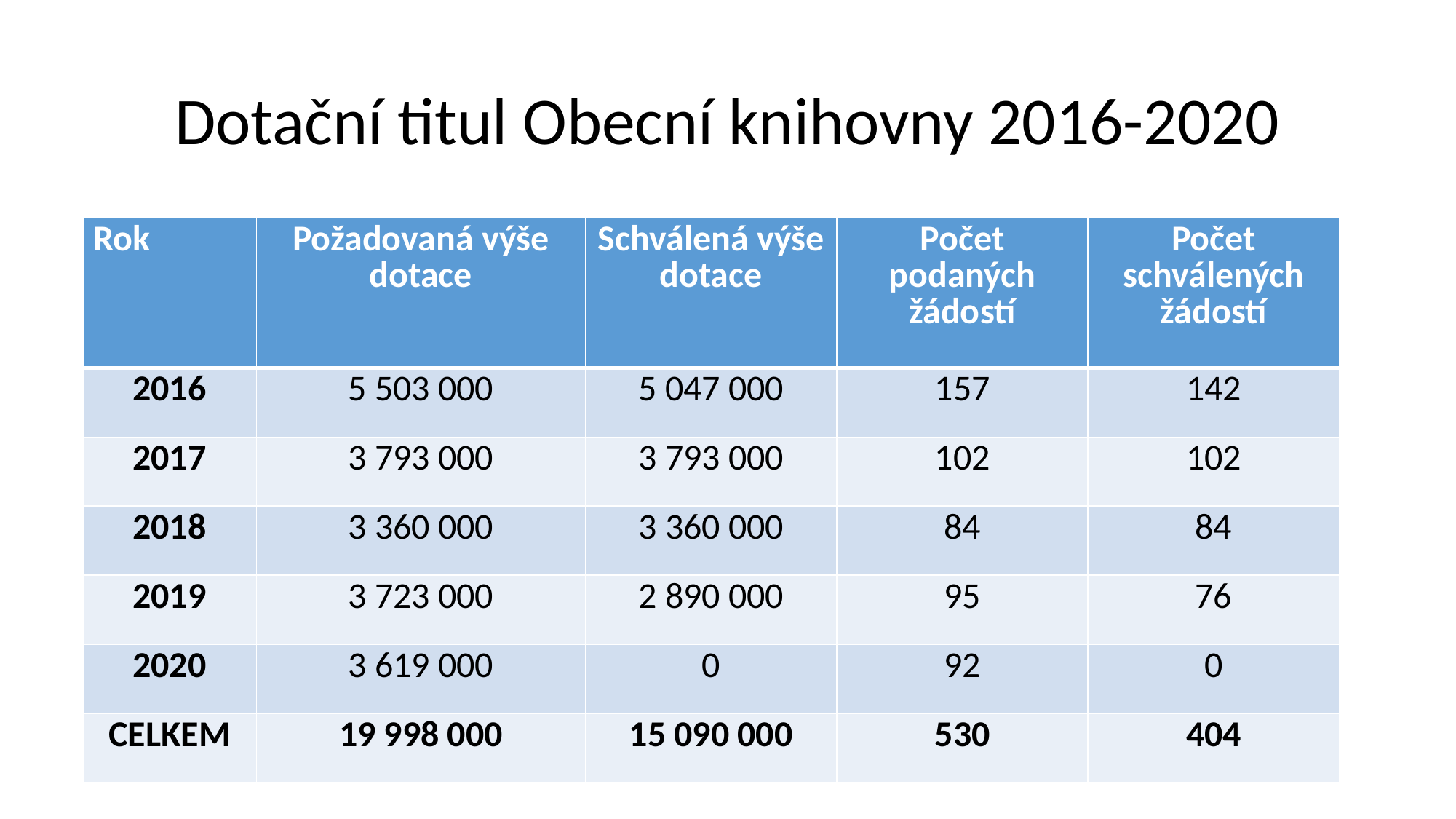

# Dotační titul Obecní knihovny 2016-2020
| Rok | Požadovaná výše dotace | Schválená výše dotace | Počet podaných žádostí | Počet schválených žádostí |
| --- | --- | --- | --- | --- |
| 2016 | 5 503 000 | 5 047 000 | 157 | 142 |
| 2017 | 3 793 000 | 3 793 000 | 102 | 102 |
| 2018 | 3 360 000 | 3 360 000 | 84 | 84 |
| 2019 | 3 723 000 | 2 890 000 | 95 | 76 |
| 2020 | 3 619 000 | 0 | 92 | 0 |
| CELKEM | 19 998 000 | 15 090 000 | 530 | 404 |